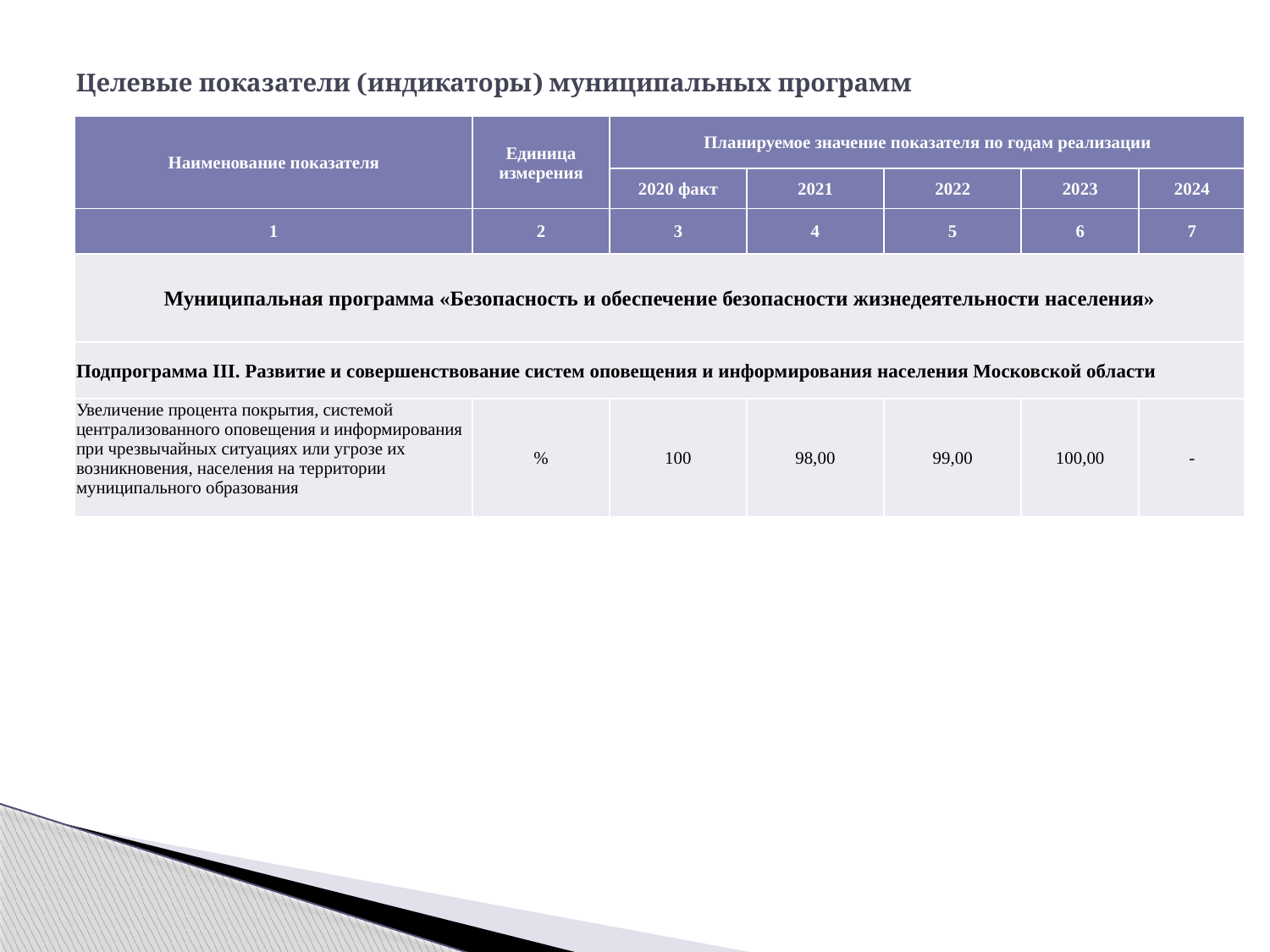

# Целевые показатели (индикаторы) муниципальных программ
| Наименование показателя | Единица измерения | Планируемое значение показателя по годам реализации |  |  |  |  |
| --- | --- | --- | --- | --- | --- | --- |
|  |  | 2020 факт | 2021 | 2022 | 2023 | 2024 |
| 1 | 2 | 3 | 4 | 5 | 6 | 7 |
| Муниципальная программа «Безопасность и обеспечение безопасности жизнедеятельности населения» |  |  |  |  |  |  |
| Подпрограмма III. Развитие и совершенствование систем оповещения и информирования населения Московской области |  |  |  |  |  |  |
| Увеличение процента покрытия, системой централизованного оповещения и информирования при чрезвычайных ситуациях или угрозе их возникновения, населения на территории муниципального образования | % | 100 | 98,00 | 99,00 | 100,00 | - |